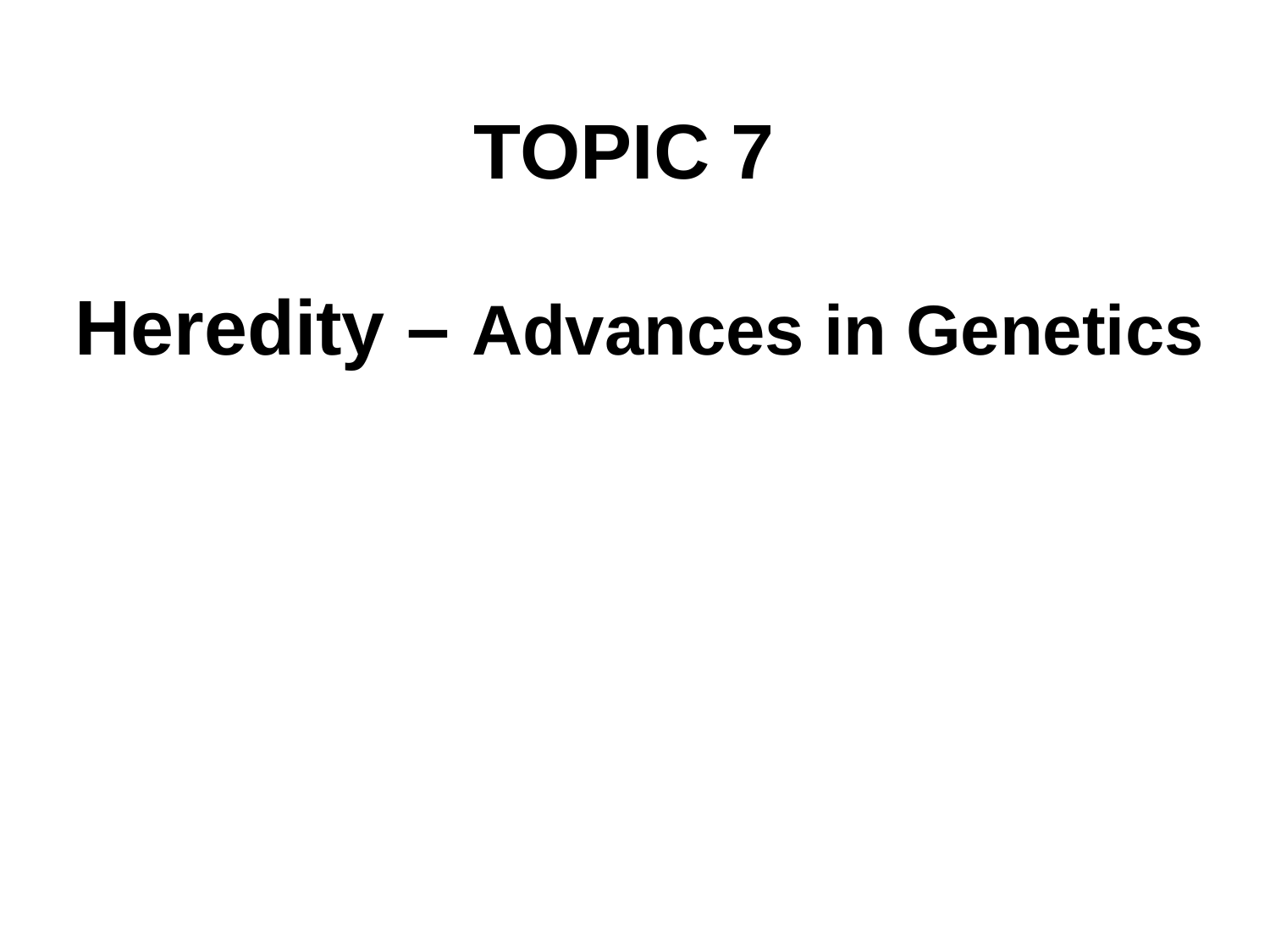

TOPIC 7
# Heredity – Advances in Genetics